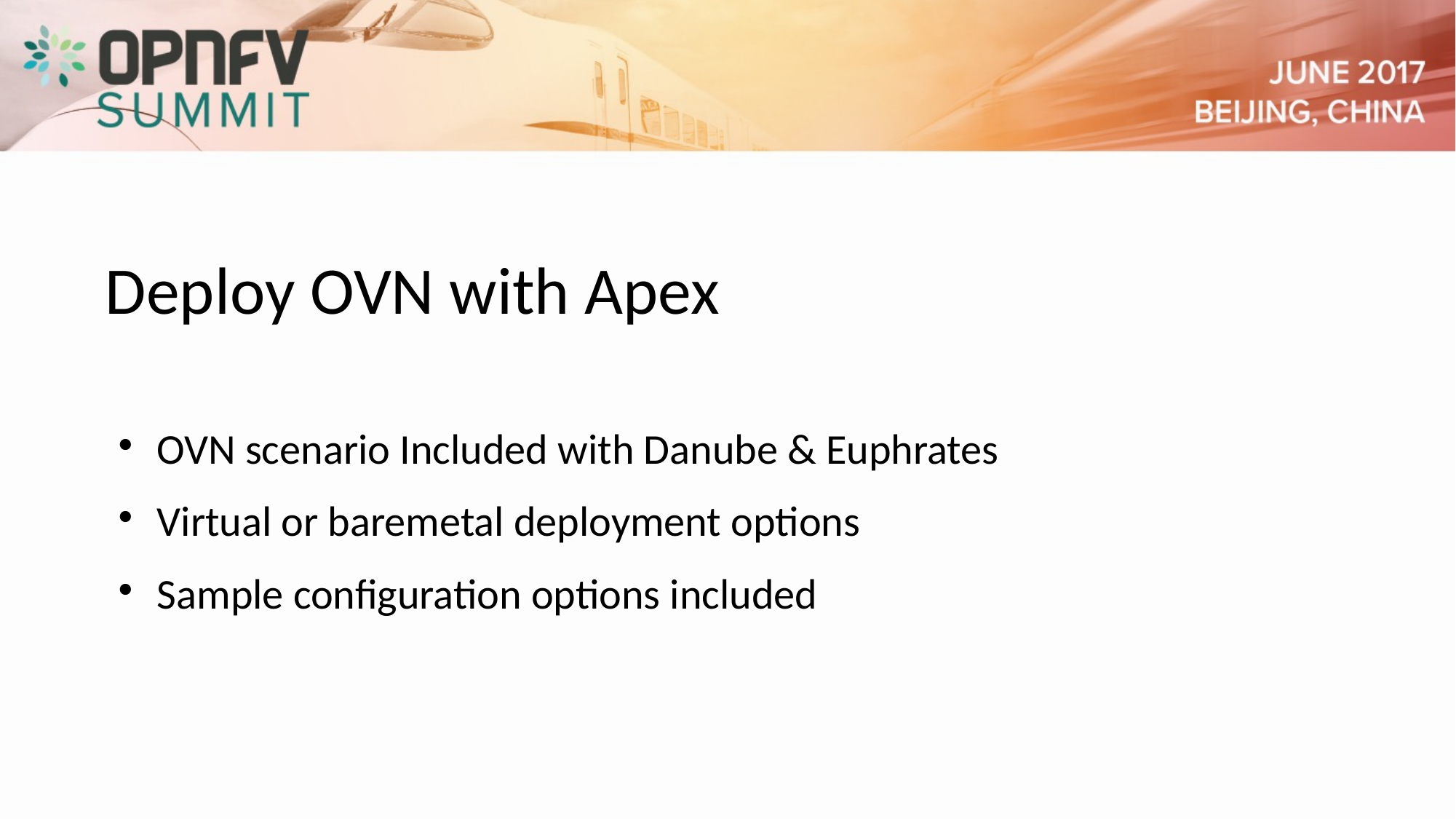

Deploy OVN with Apex
OVN scenario Included with Danube & Euphrates
Virtual or baremetal deployment options
Sample configuration options included